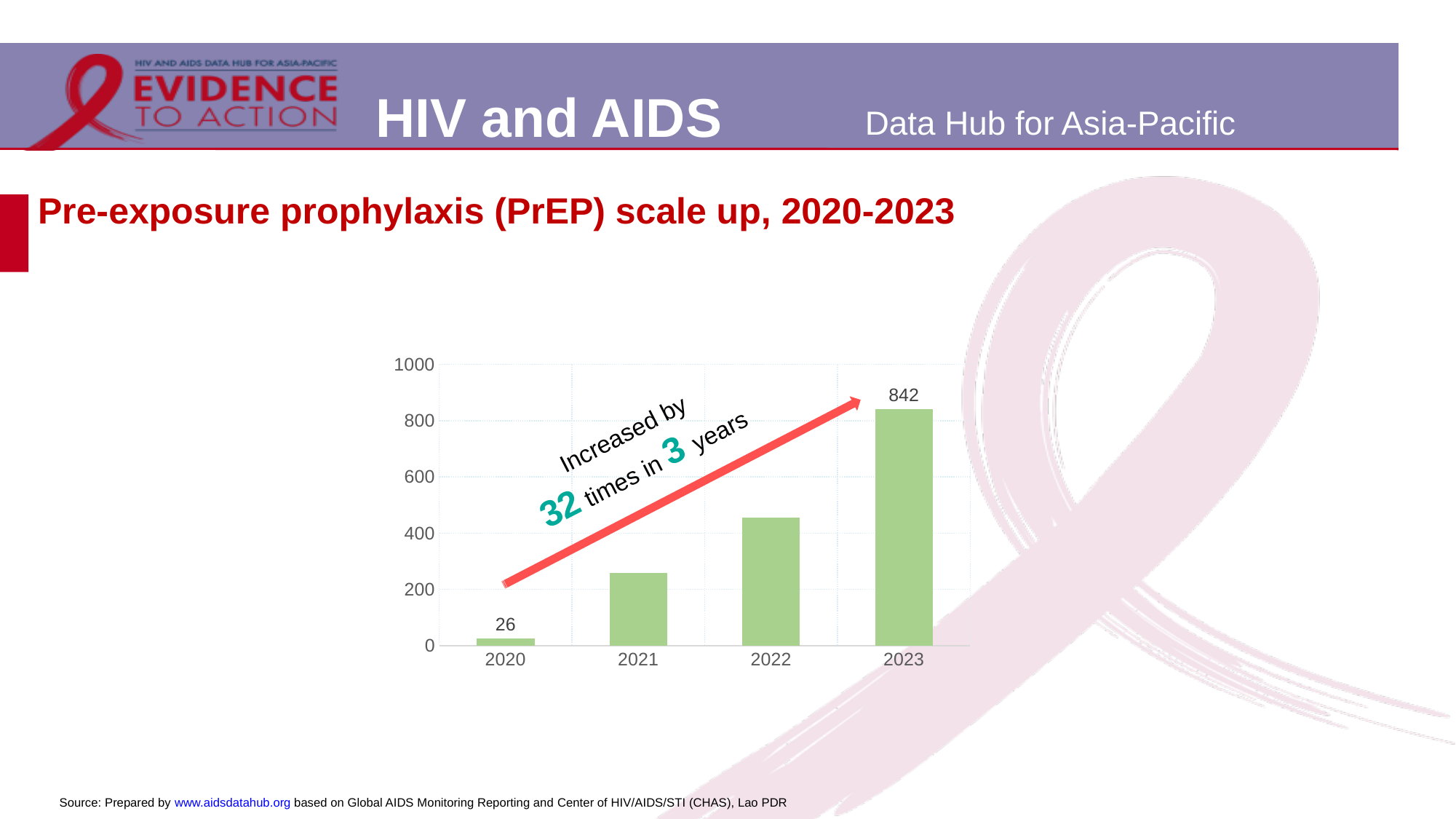

# Pre-exposure prophylaxis (PrEP) scale up, 2020-2023

### Chart

| Category |  |
|---|---|
| 2020 | 26.0 |
| 2021 | 259.0 |
| 2022 | 455.0 |
| 2023 | 842.0 |
Increased by
32 times in 3 years

Source: Prepared by www.aidsdatahub.org based on Global AIDS Monitoring Reporting and Center of HIV/AIDS/STI (CHAS), Lao PDR